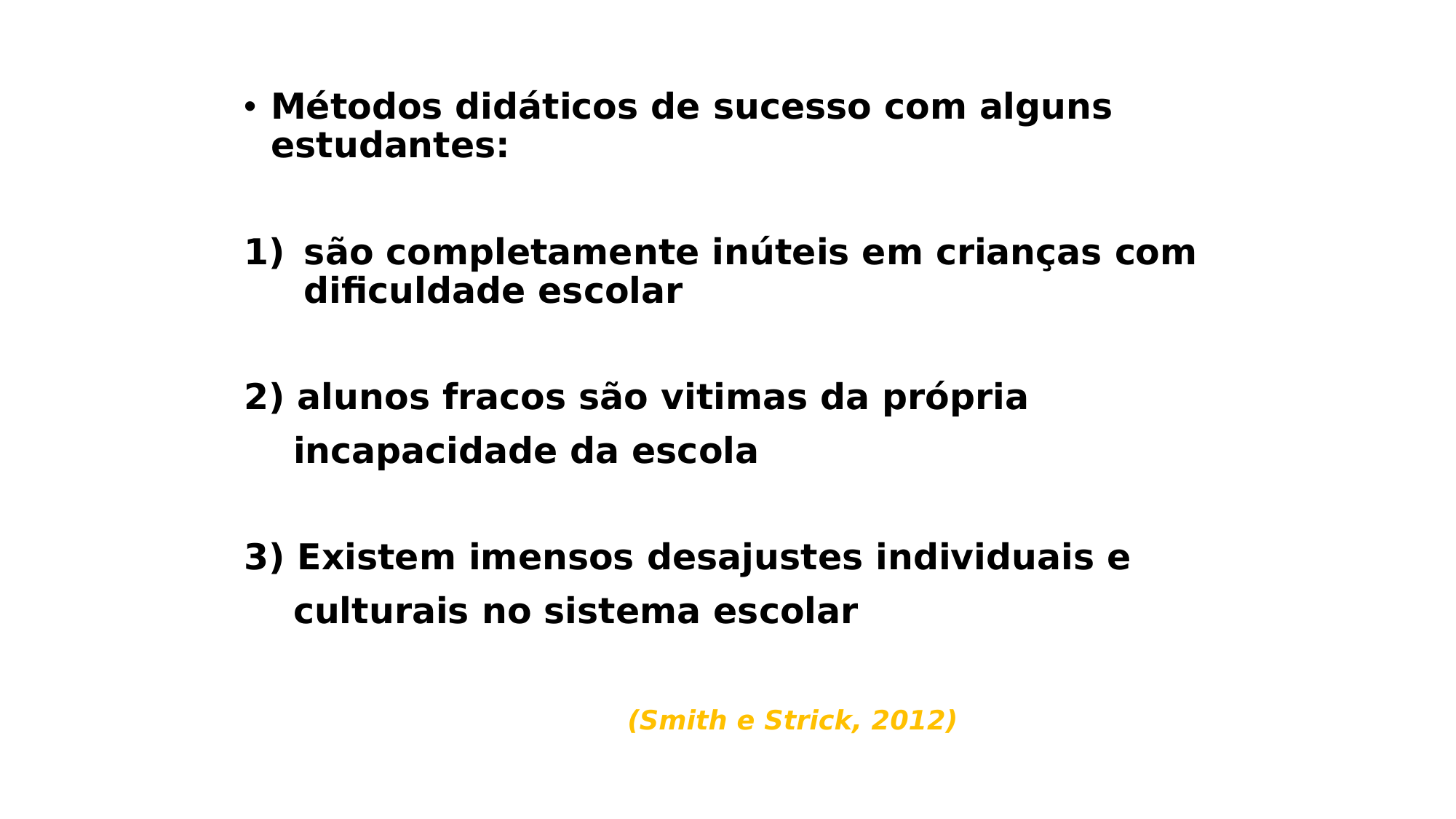

Métodos didáticos de sucesso com alguns estudantes:

são completamente inúteis em crianças com dificuldade escolar

2) alunos fracos são vitimas da própria
    incapacidade da escola

3) Existem imensos desajustes individuais e
    culturais no sistema escolar

                               (Smith e Strick, 2012)